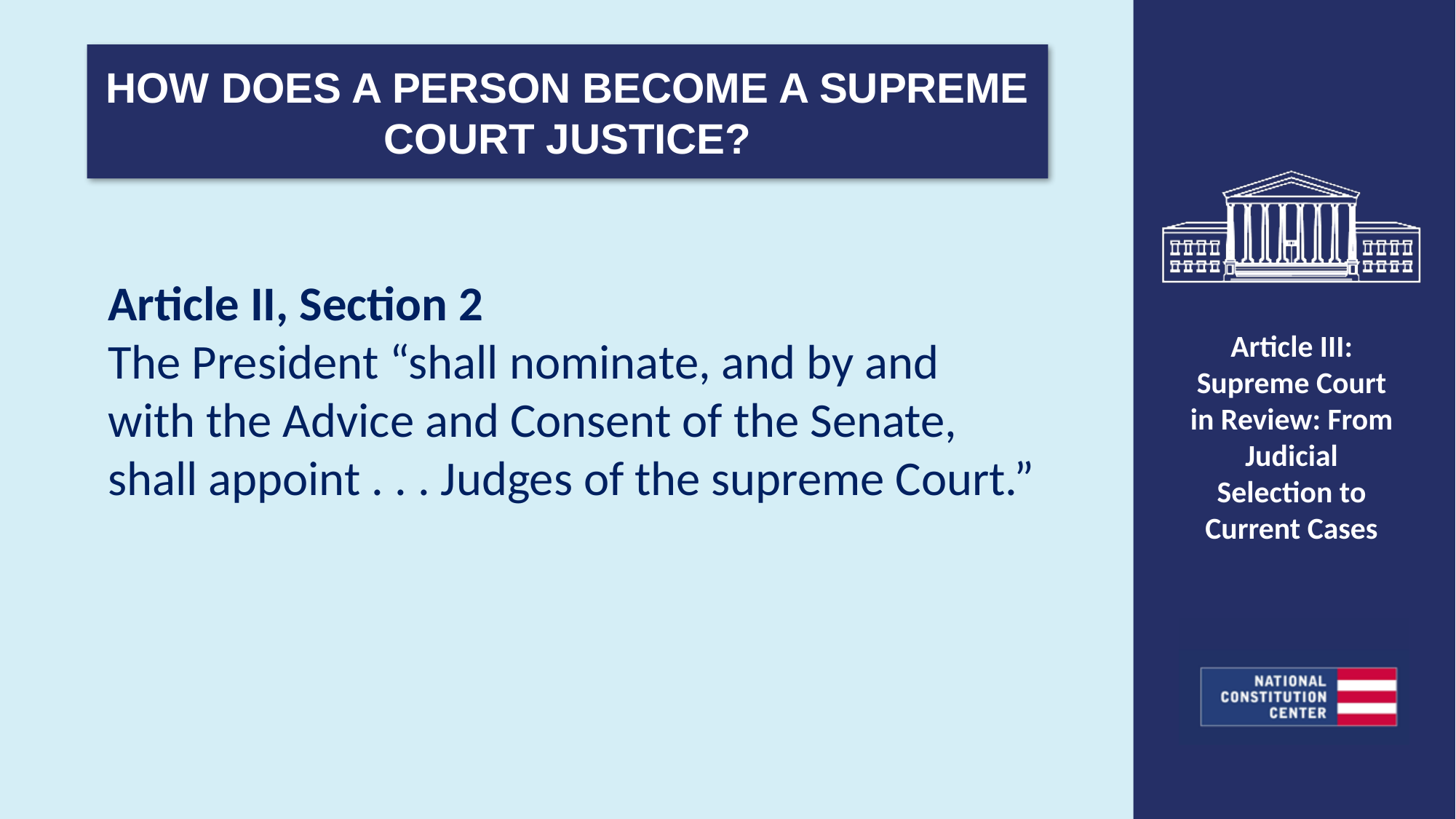

HOW DOES A PERSON BECOME A SUPREME COURT JUSTICE?
Article II, Section 2
The President “shall nominate, and by and
with the Advice and Consent of the Senate, shall appoint . . . Judges of the supreme Court.”